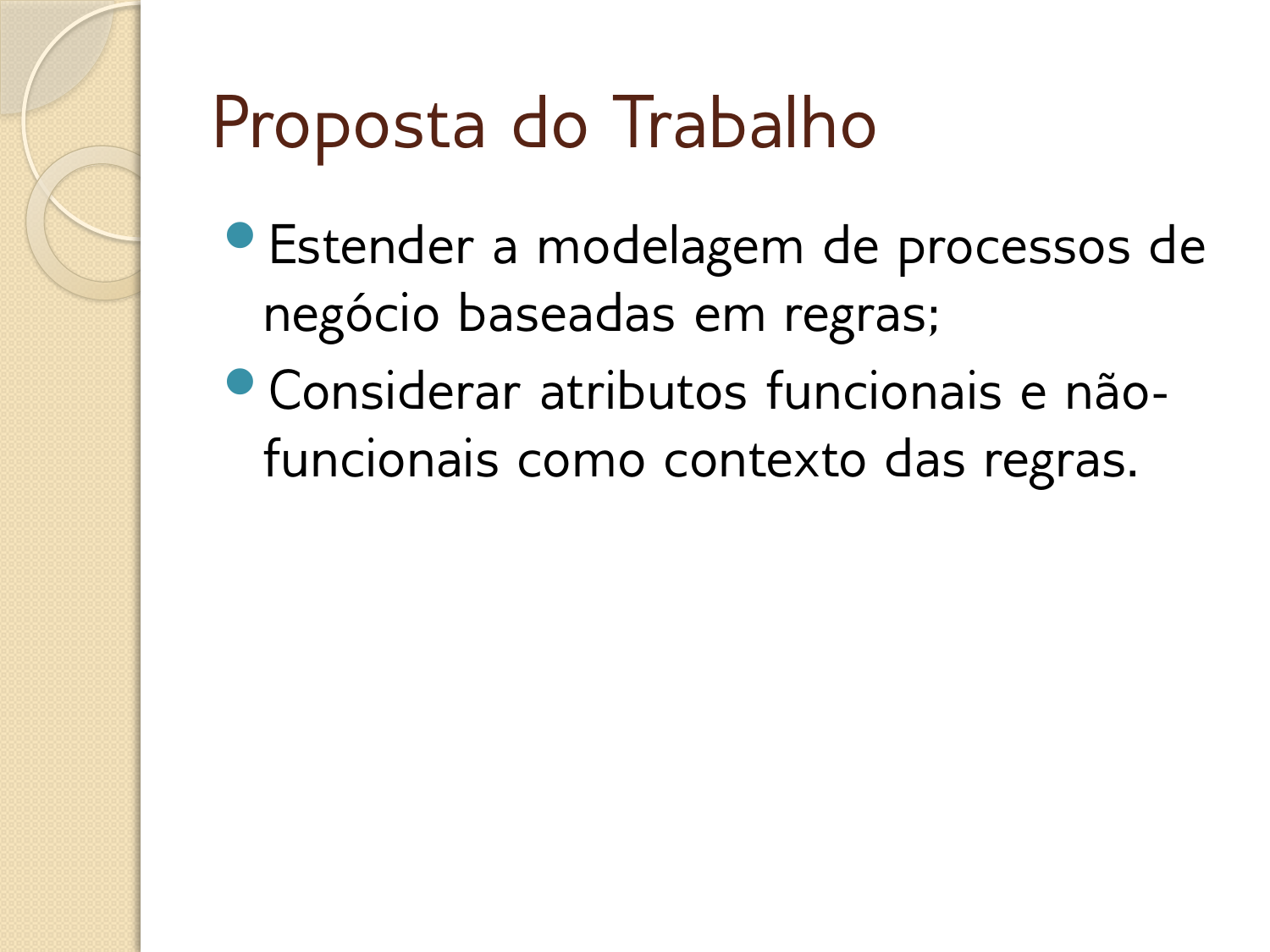

# Proposta do Trabalho
Estender a modelagem de processos de negócio baseadas em regras;
Considerar atributos funcionais e não-funcionais como contexto das regras.